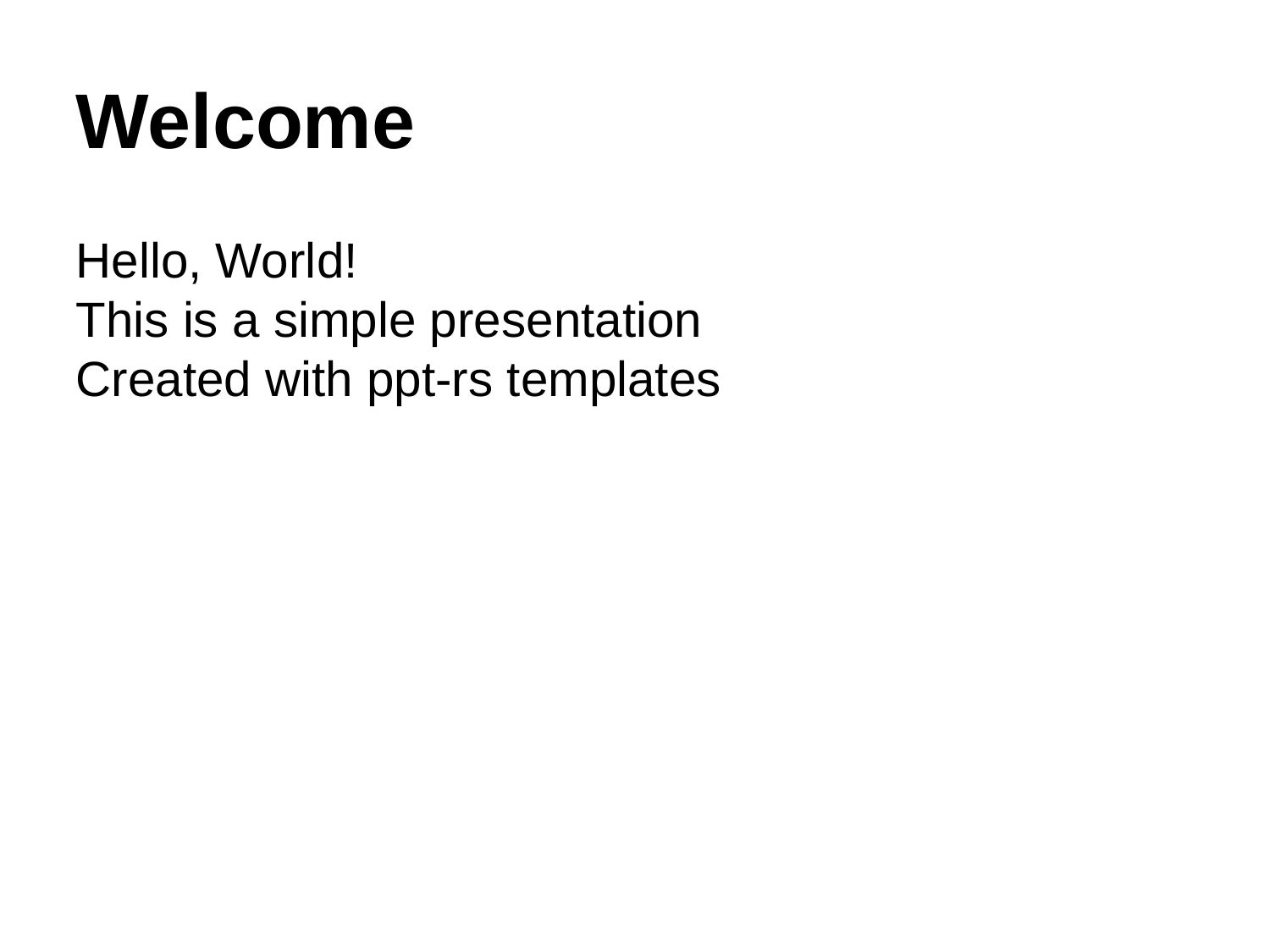

Welcome
Hello, World!
This is a simple presentation
Created with ppt-rs templates